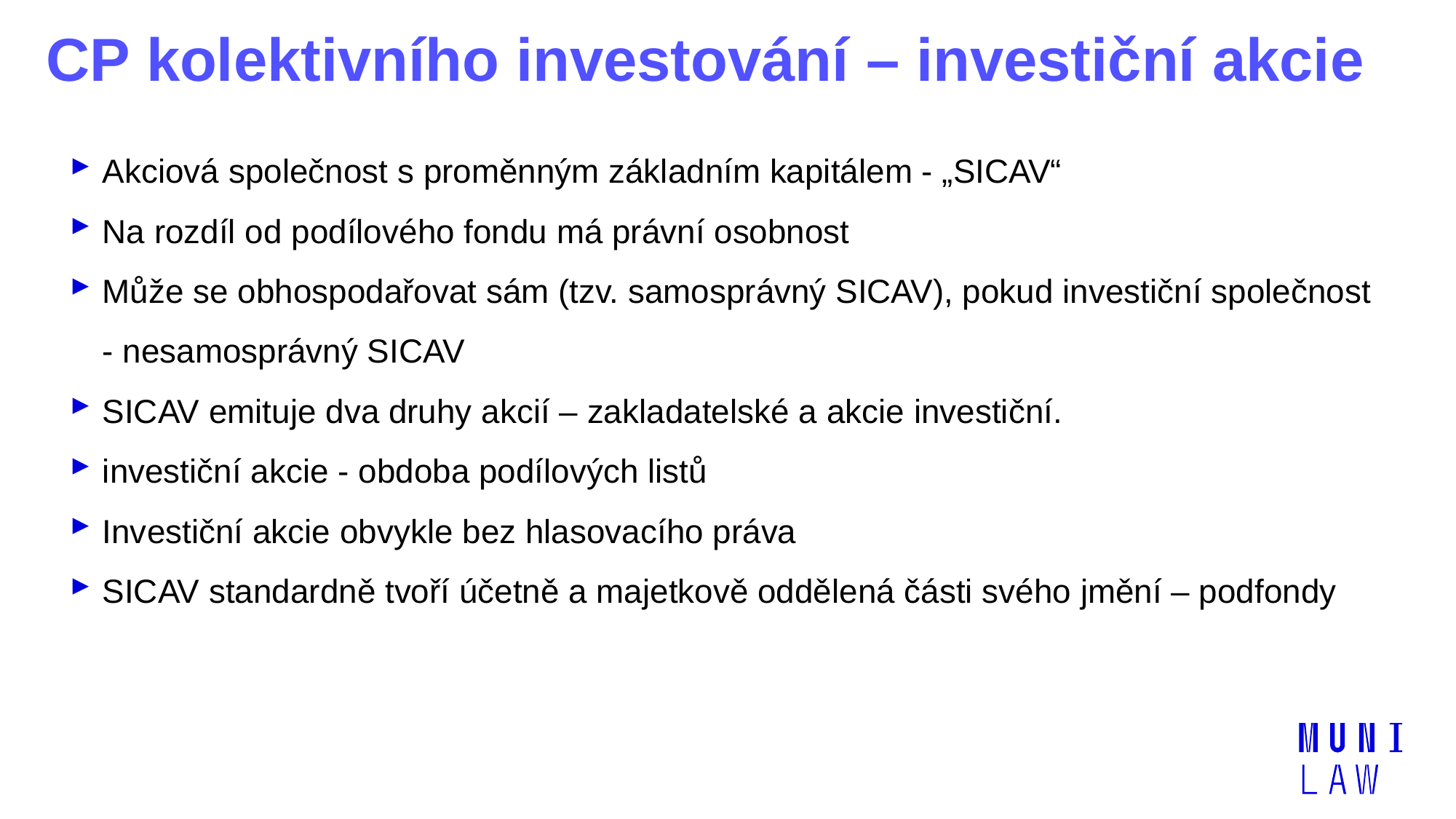

# CP kolektivního investování – investiční akcie
Akciová společnost s proměnným základním kapitálem - „SICAV“
Na rozdíl od podílového fondu má právní osobnost
Může se obhospodařovat sám (tzv. samosprávný SICAV), pokud investiční společnost - nesamosprávný SICAV
SICAV emituje dva druhy akcií – zakladatelské a akcie investiční.
investiční akcie - obdoba podílových listů
Investiční akcie obvykle bez hlasovacího práva
SICAV standardně tvoří účetně a majetkově oddělená části svého jmění – podfondy